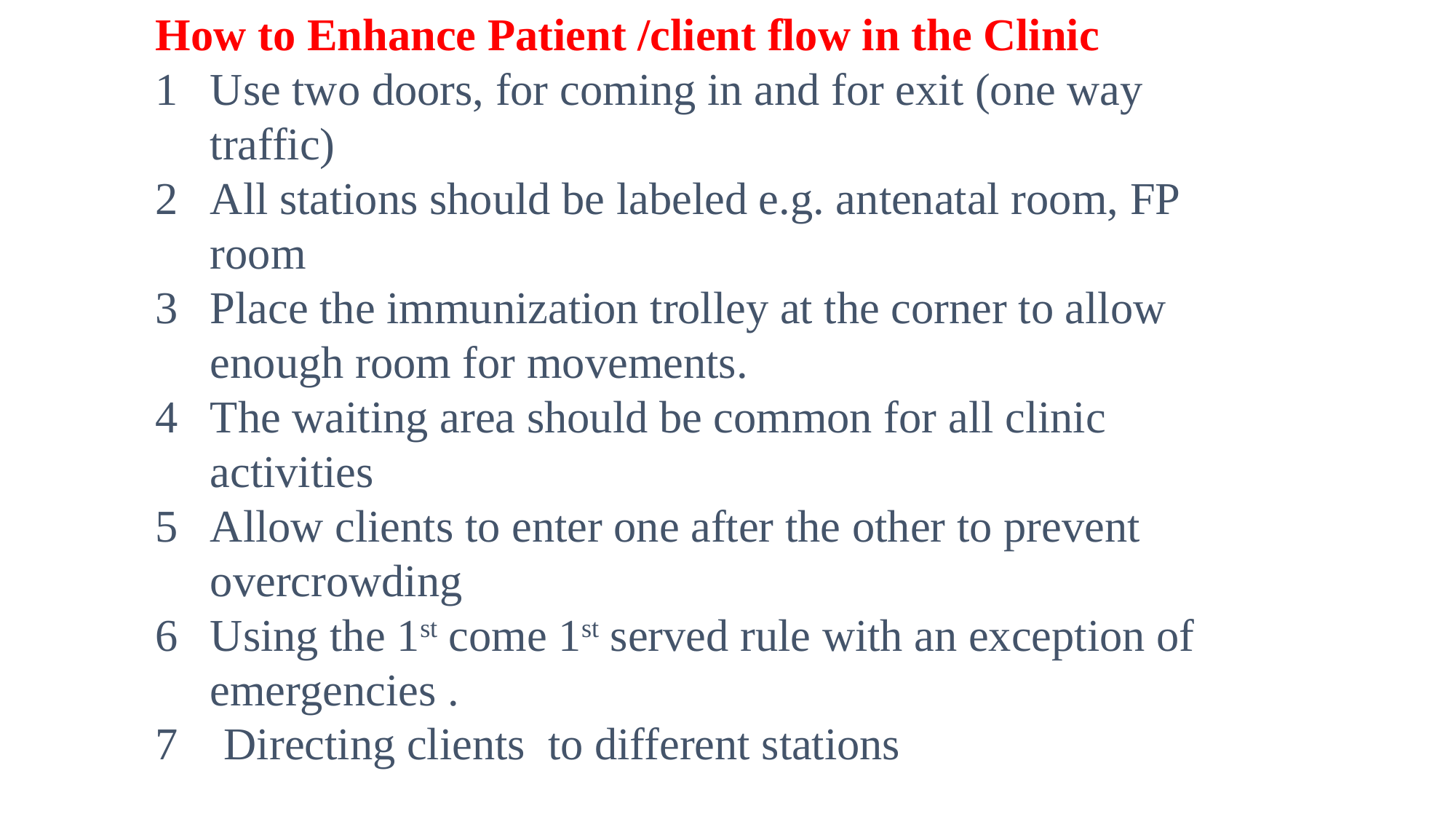

How to Enhance Patient /client flow in the Clinic
Use two doors, for coming in and for exit (one way traffic)
All stations should be labeled e.g. antenatal room, FP room
Place the immunization trolley at the corner to allow enough room for movements.
The waiting area should be common for all clinic activities
Allow clients to enter one after the other to prevent overcrowding
Using the 1st come 1st served rule with an exception of emergencies .
7    Directing clients  to different stations